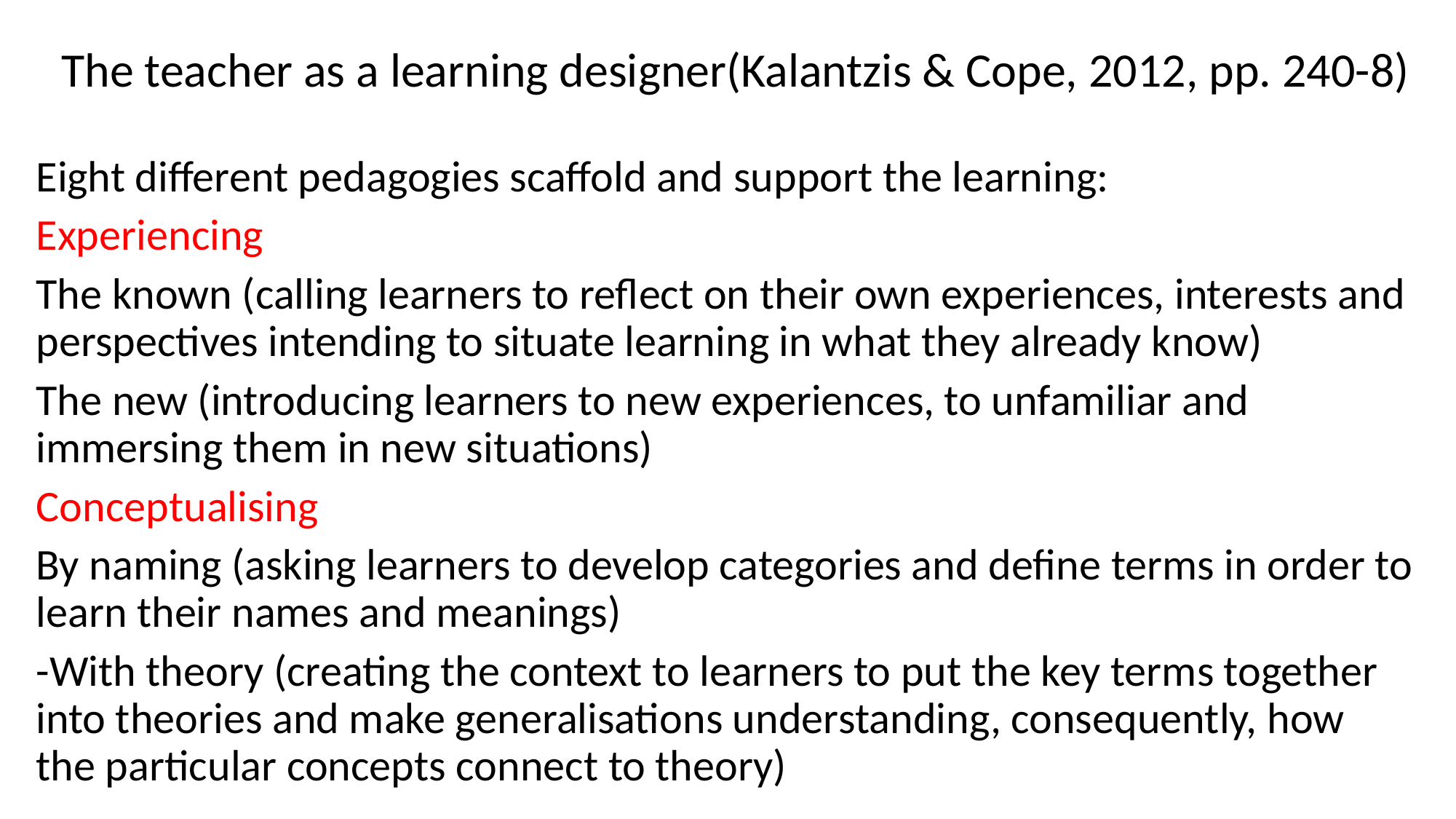

# The teacher as a learning designer(Kalantzis & Cope, 2012, pp. 240-8)
Eight different pedagogies scaffold and support the learning:
Experiencing
The known (calling learners to reflect on their own experiences, interests and perspectives intending to situate learning in what they already know)
The new (introducing learners to new experiences, to unfamiliar and immersing them in new situations)
Conceptualising
By naming (asking learners to develop categories and define terms in order to learn their names and meanings)
-With theory (creating the context to learners to put the key terms together into theories and make generalisations understanding, consequently, how the particular concepts connect to theory)